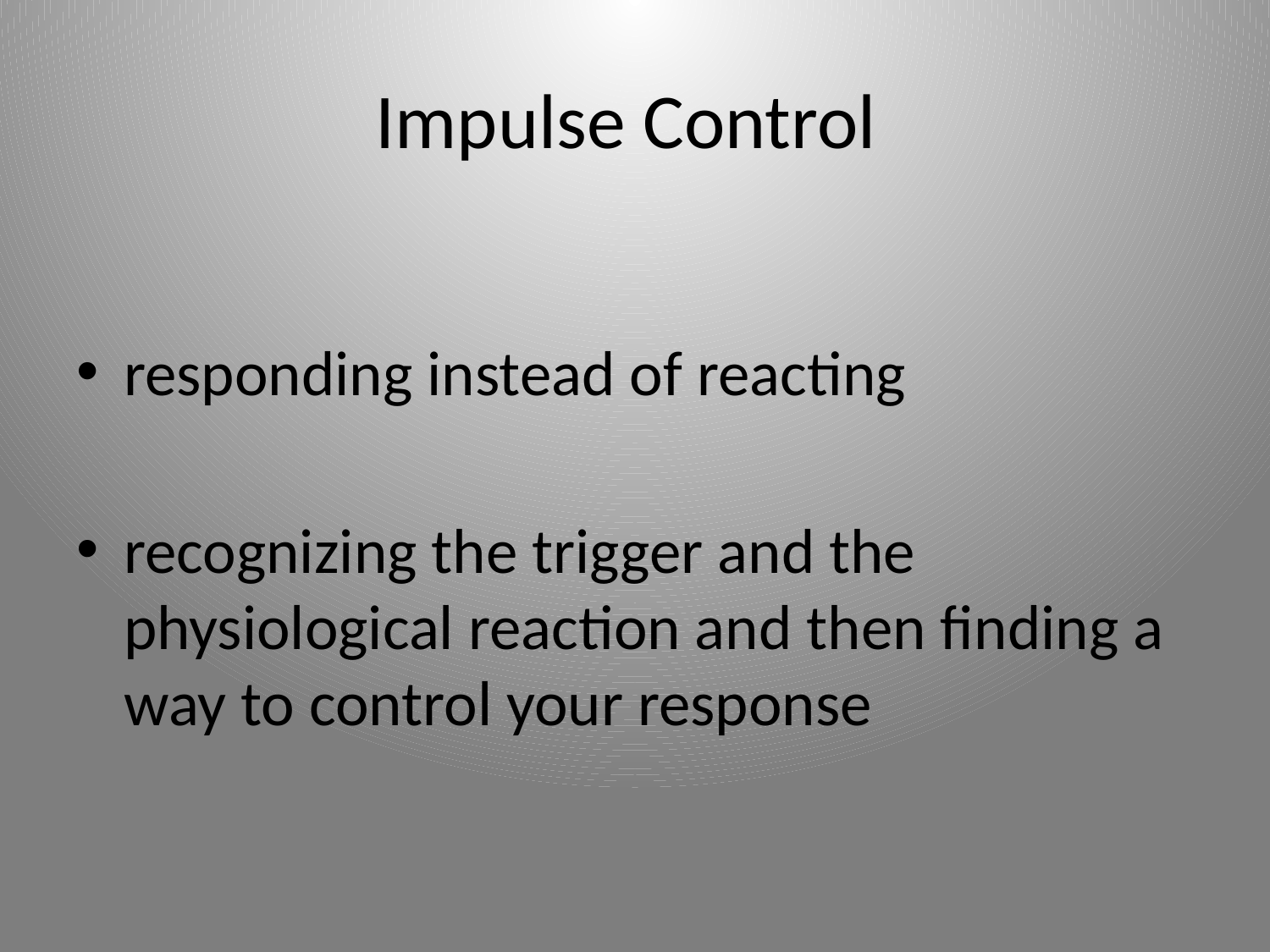

# Impulse Control
responding instead of reacting

recognizing the trigger and the physiological reaction and then finding a way to control your response